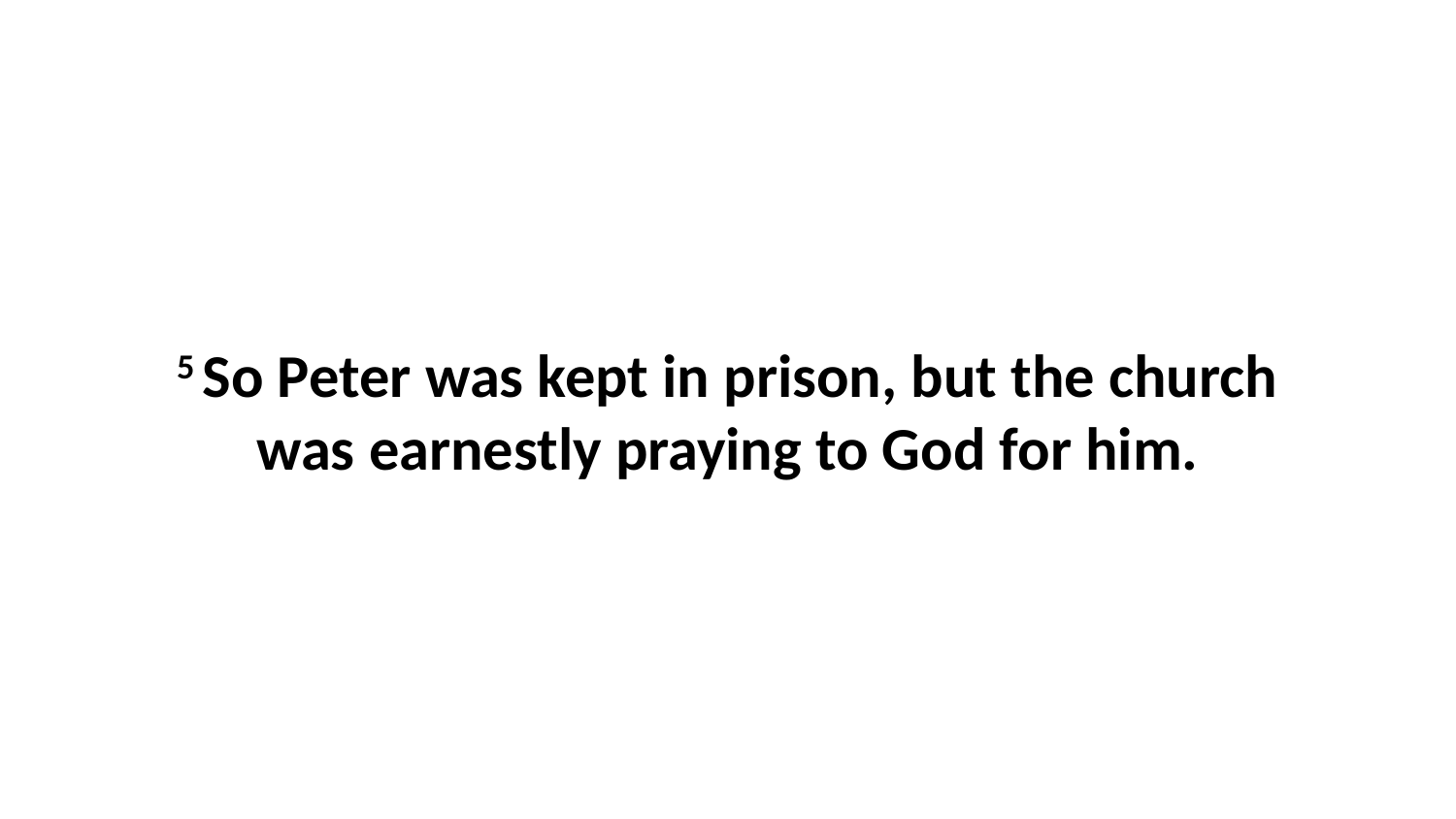

5 So Peter was kept in prison, but the church was earnestly praying to God for him.